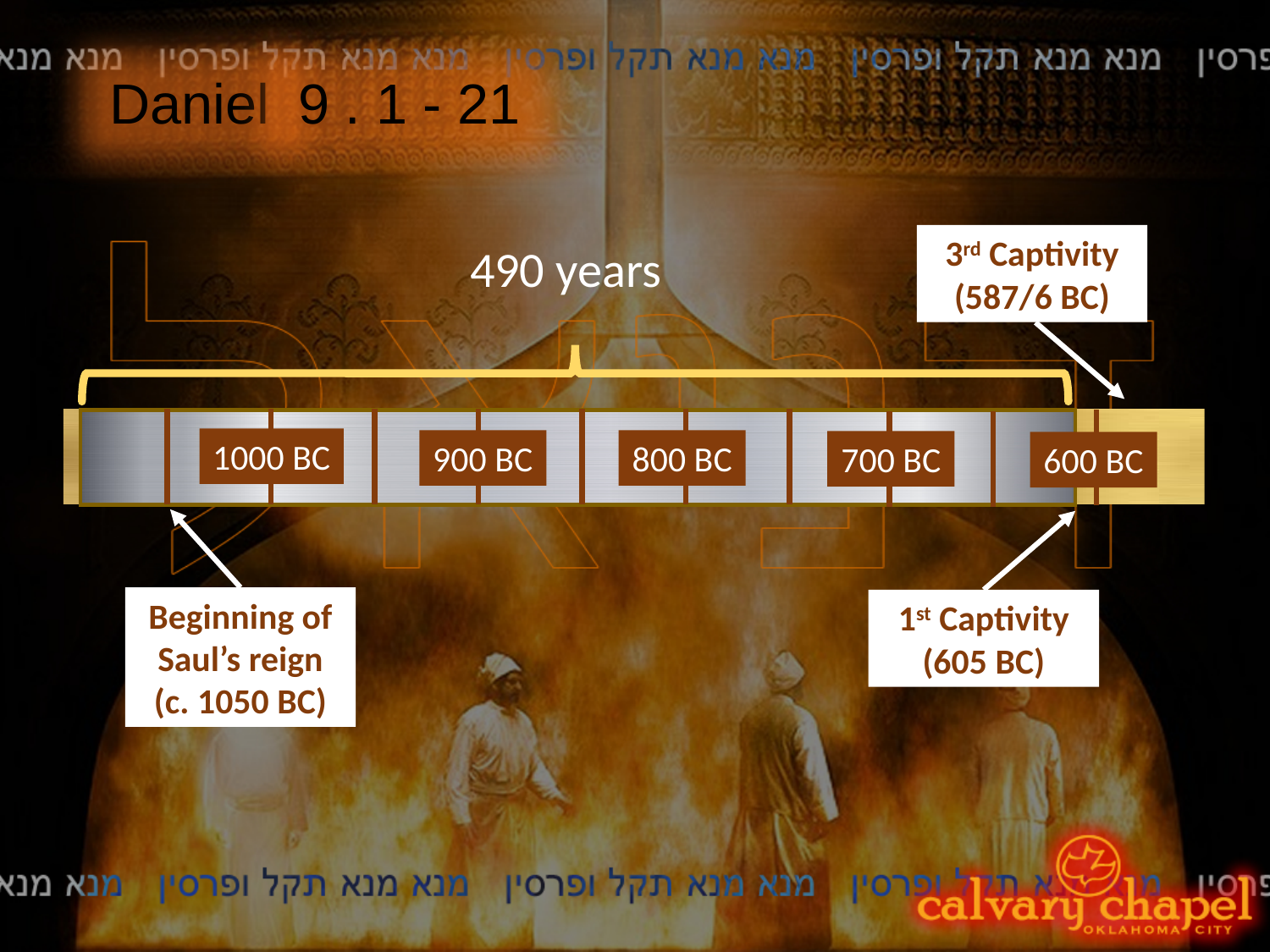

Daniel
9 . 1 - 21
3rd Captivity (587/6 BC)
490 years

1000 BC
900 BC
800 BC
700 BC
600 BC
Beginning of Saul’s reign
(c. 1050 BC)
1st Captivity (605 BC)